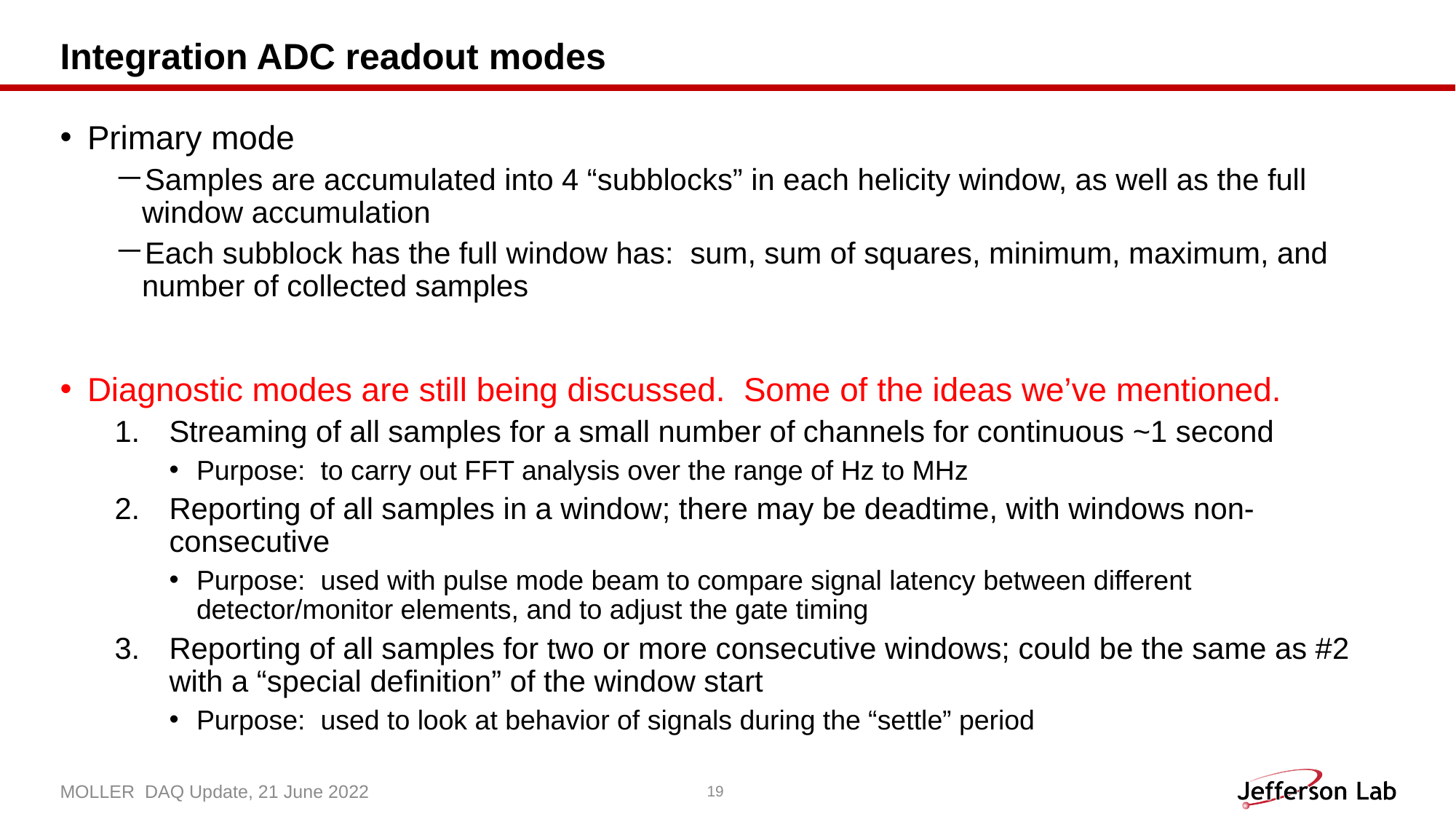

# Integration ADC readout modes
Primary mode
Samples are accumulated into 4 “subblocks” in each helicity window, as well as the full window accumulation
Each subblock has the full window has:  sum, sum of squares, minimum, maximum, and number of collected samples

Diagnostic modes are still being discussed.  Some of the ideas we’ve mentioned.
Streaming of all samples for a small number of channels for continuous ~1 second
Purpose:  to carry out FFT analysis over the range of Hz to MHz
Reporting of all samples in a window; there may be deadtime, with windows non-consecutive
Purpose:  used with pulse mode beam to compare signal latency between different detector/monitor elements, and to adjust the gate timing
Reporting of all samples for two or more consecutive windows; could be the same as #2 with a “special definition” of the window start
Purpose:  used to look at behavior of signals during the “settle” period
MOLLER  DAQ Update, 21 June 2022
19